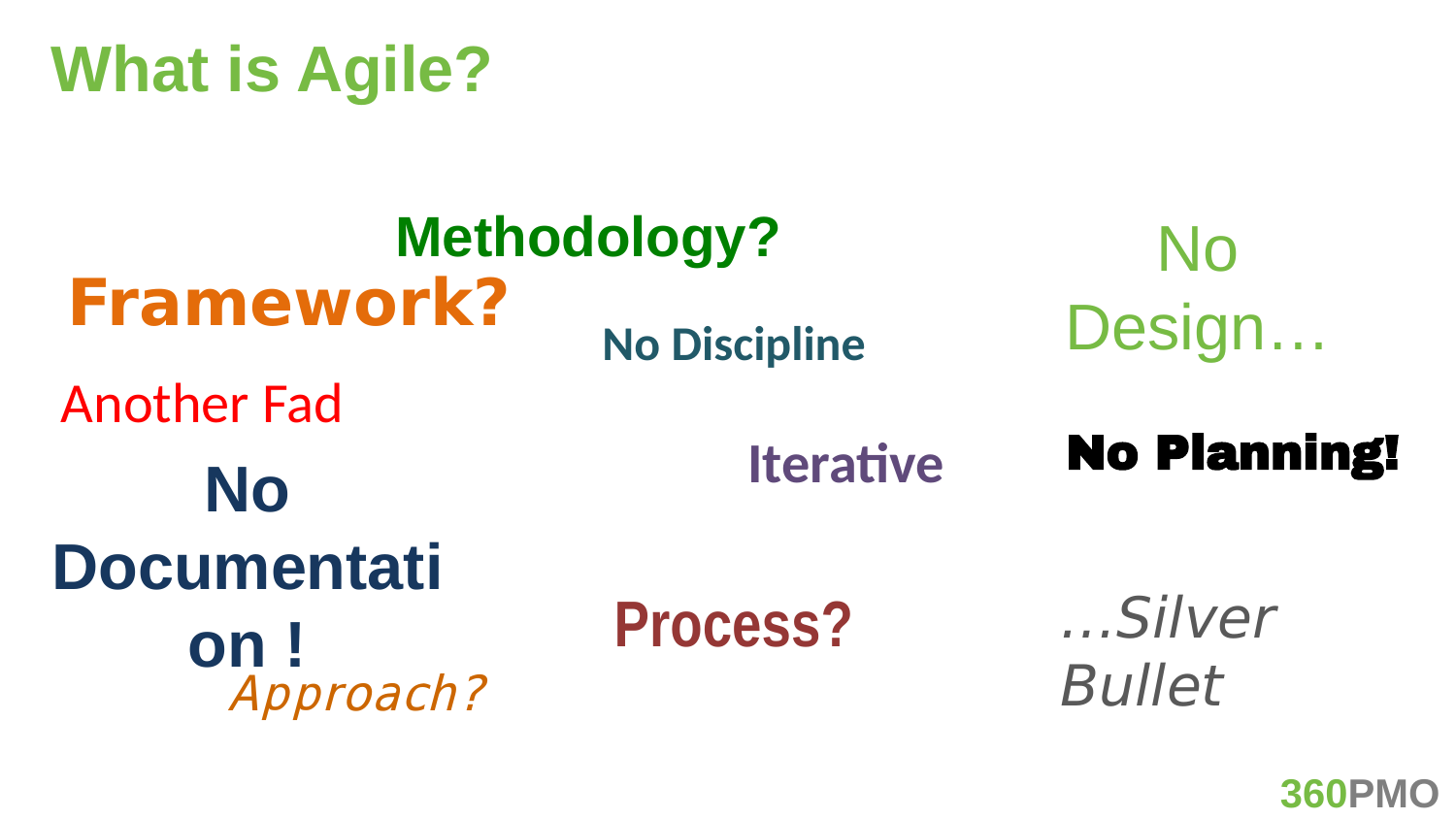

# What is Agile?
Methodology?
No Design…
Framework?
No Discipline
Another Fad
No Planning!
Iterative
No Documentation !
Process?
…Silver Bullet
Approach?